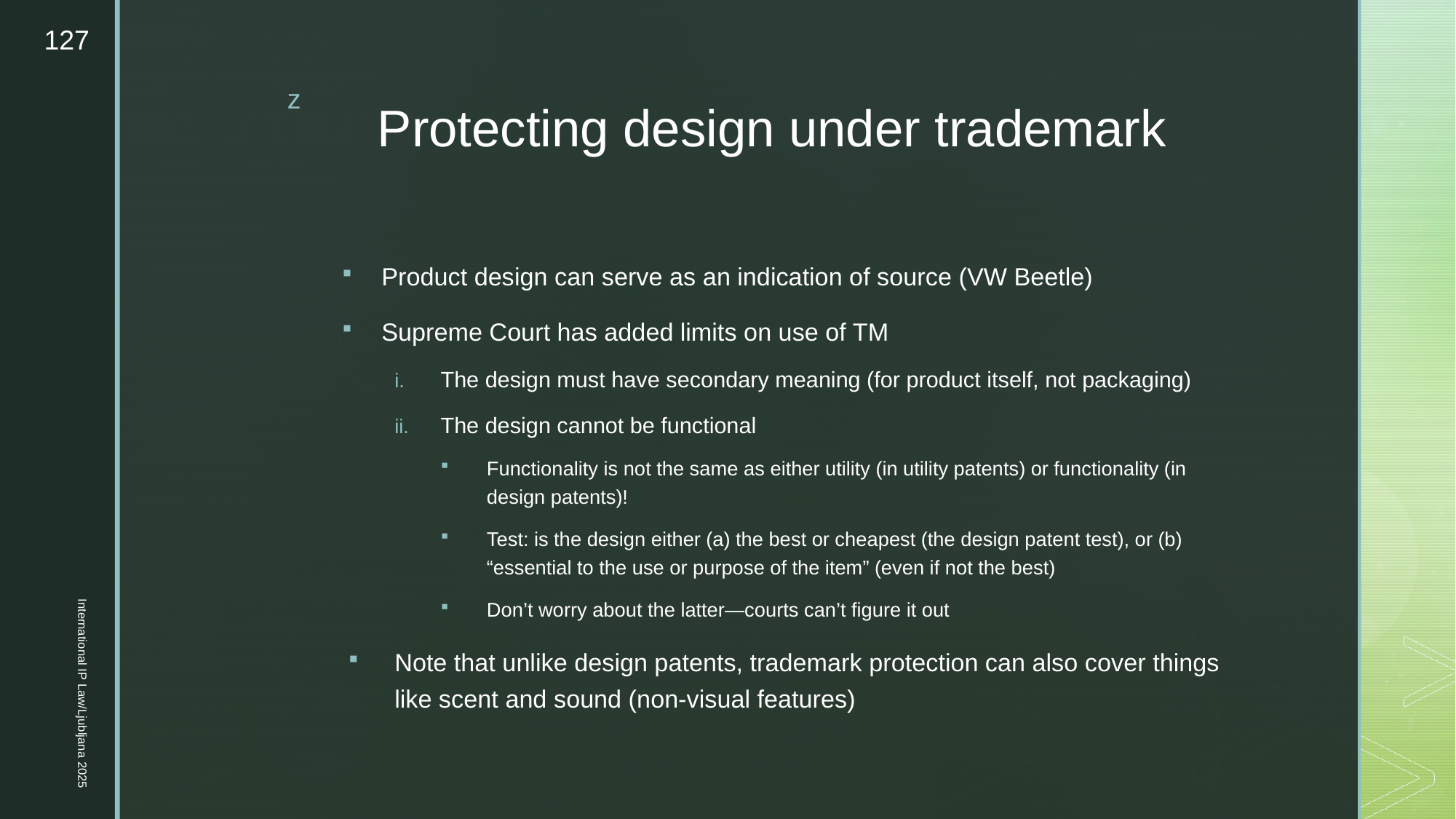

127
# Protecting design under trademark
Product design can serve as an indication of source (VW Beetle)
Supreme Court has added limits on use of TM
The design must have secondary meaning (for product itself, not packaging)
The design cannot be functional
Functionality is not the same as either utility (in utility patents) or functionality (in design patents)!
Test: is the design either (a) the best or cheapest (the design patent test), or (b) “essential to the use or purpose of the item” (even if not the best)
Don’t worry about the latter—courts can’t figure it out
Note that unlike design patents, trademark protection can also cover things like scent and sound (non-visual features)
International IP Law/Ljubljana 2025